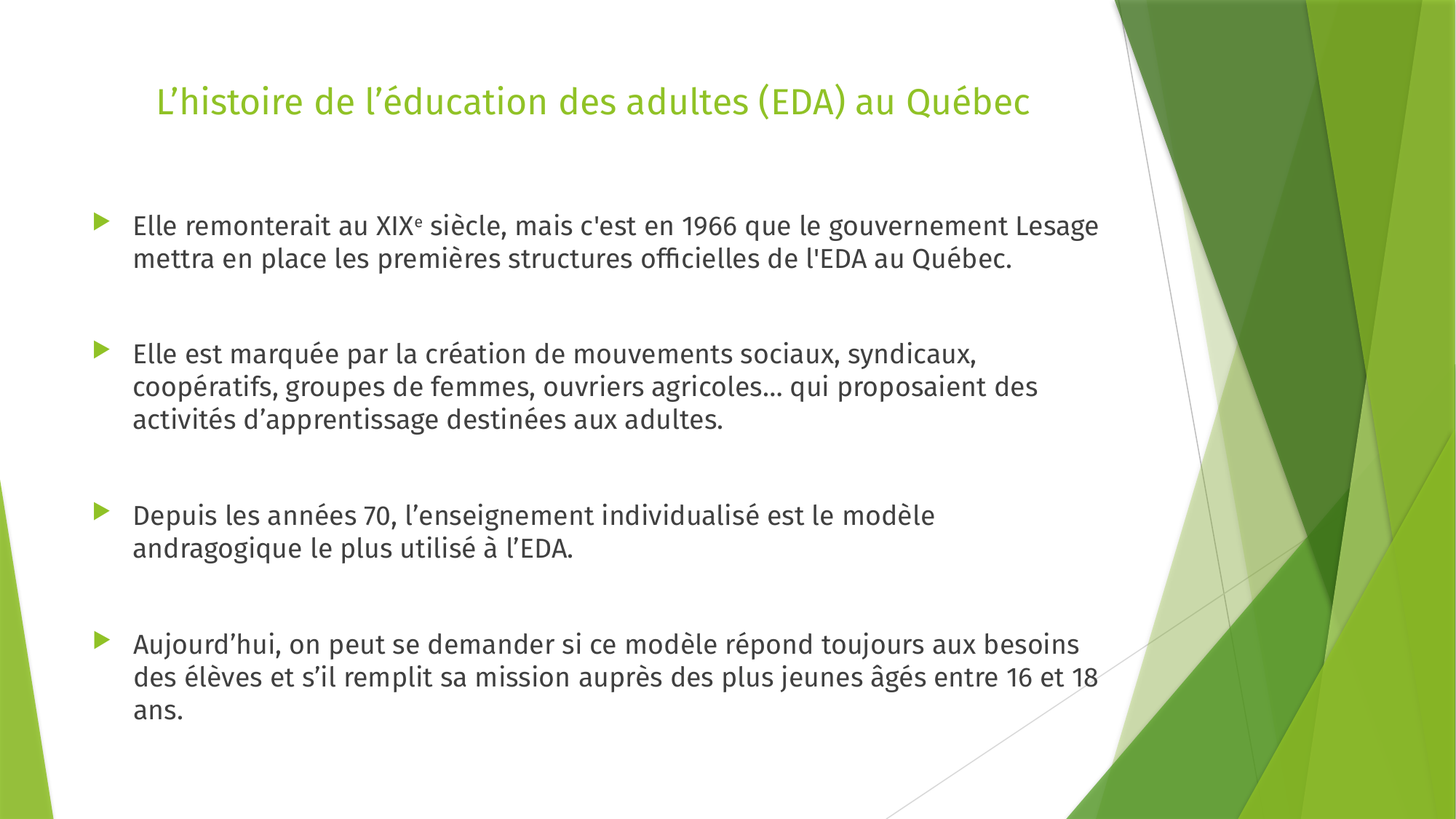

# L’histoire de l’éducation des adultes (EDA) au Québec
Elle remonterait au XIXe siècle, mais c'est en 1966 que le gouvernement Lesage mettra en place les premières structures officielles de l'EDA au Québec.

Elle est marquée par la création de mouvements sociaux, syndicaux, coopératifs, groupes de femmes, ouvriers agricoles… qui proposaient des activités d’apprentissage destinées aux adultes.

Depuis les années 70, l’enseignement individualisé est le modèle andragogique le plus utilisé à l’EDA.

Aujourd’hui, on peut se demander si ce modèle répond toujours aux besoins des élèves et s’il remplit sa mission auprès des plus jeunes âgés entre 16 et 18 ans.